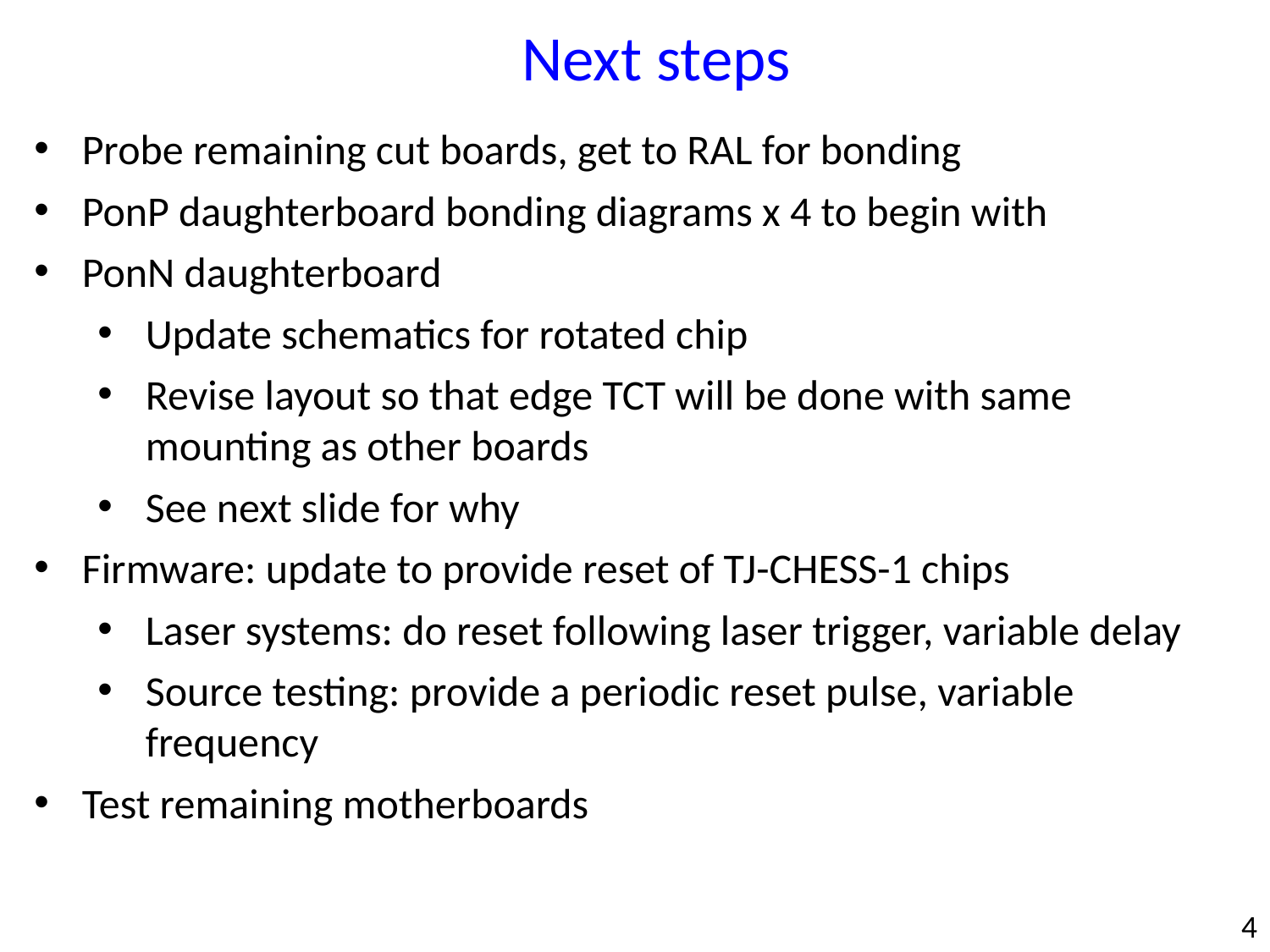

Next steps
Probe remaining cut boards, get to RAL for bonding
PonP daughterboard bonding diagrams x 4 to begin with
PonN daughterboard
Update schematics for rotated chip
Revise layout so that edge TCT will be done with same mounting as other boards
See next slide for why
Firmware: update to provide reset of TJ-CHESS-1 chips
Laser systems: do reset following laser trigger, variable delay
Source testing: provide a periodic reset pulse, variable frequency
Test remaining motherboards
4